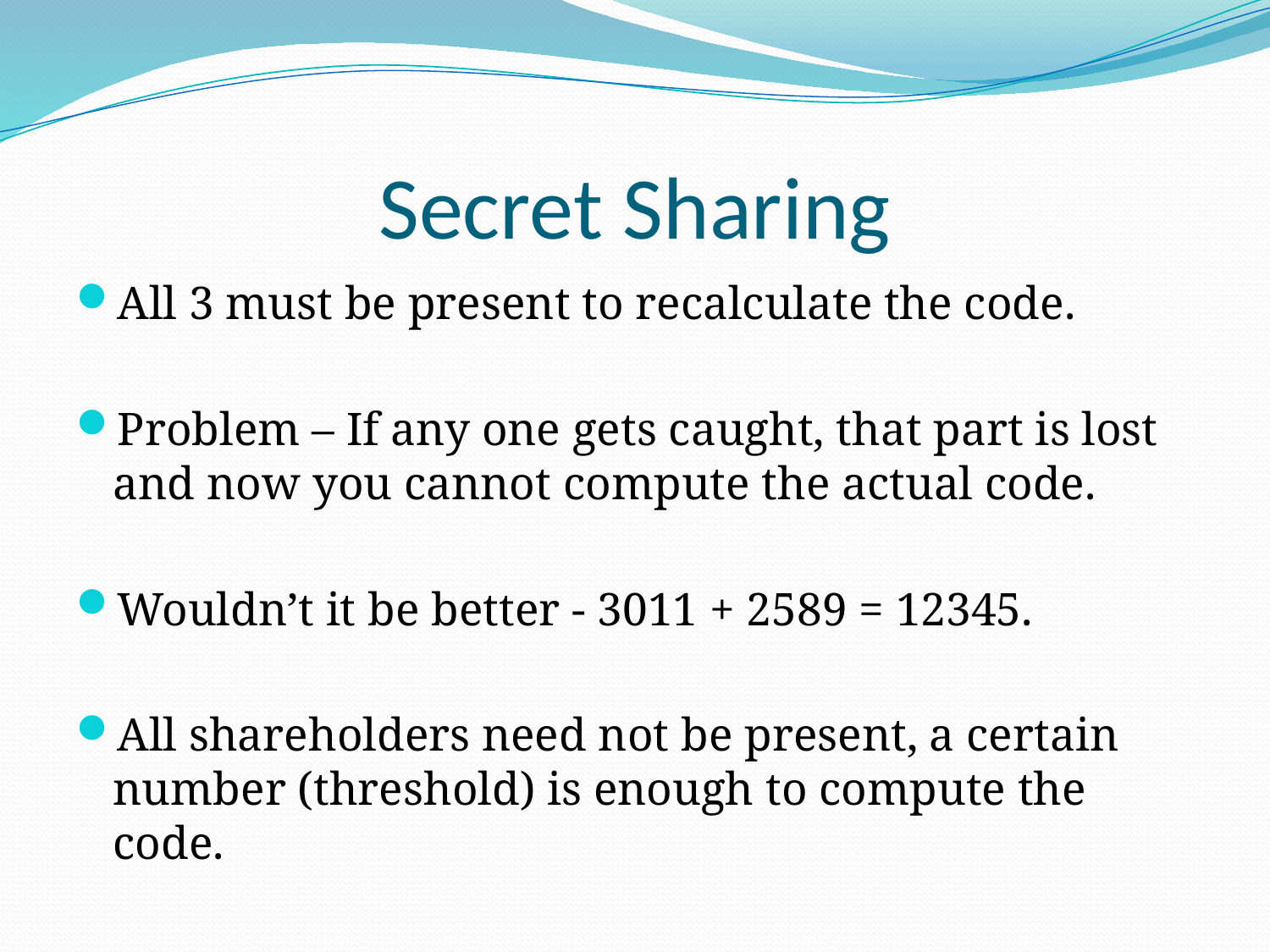

# Secret Sharing
All 3 must be present to recalculate the code.

Problem – If any one gets caught, that part is lost and now you cannot compute the actual code.

Wouldn’t it be better - 3011 + 2589 = 12345.

All shareholders need not be present, a certain number (threshold) is enough to compute the code.